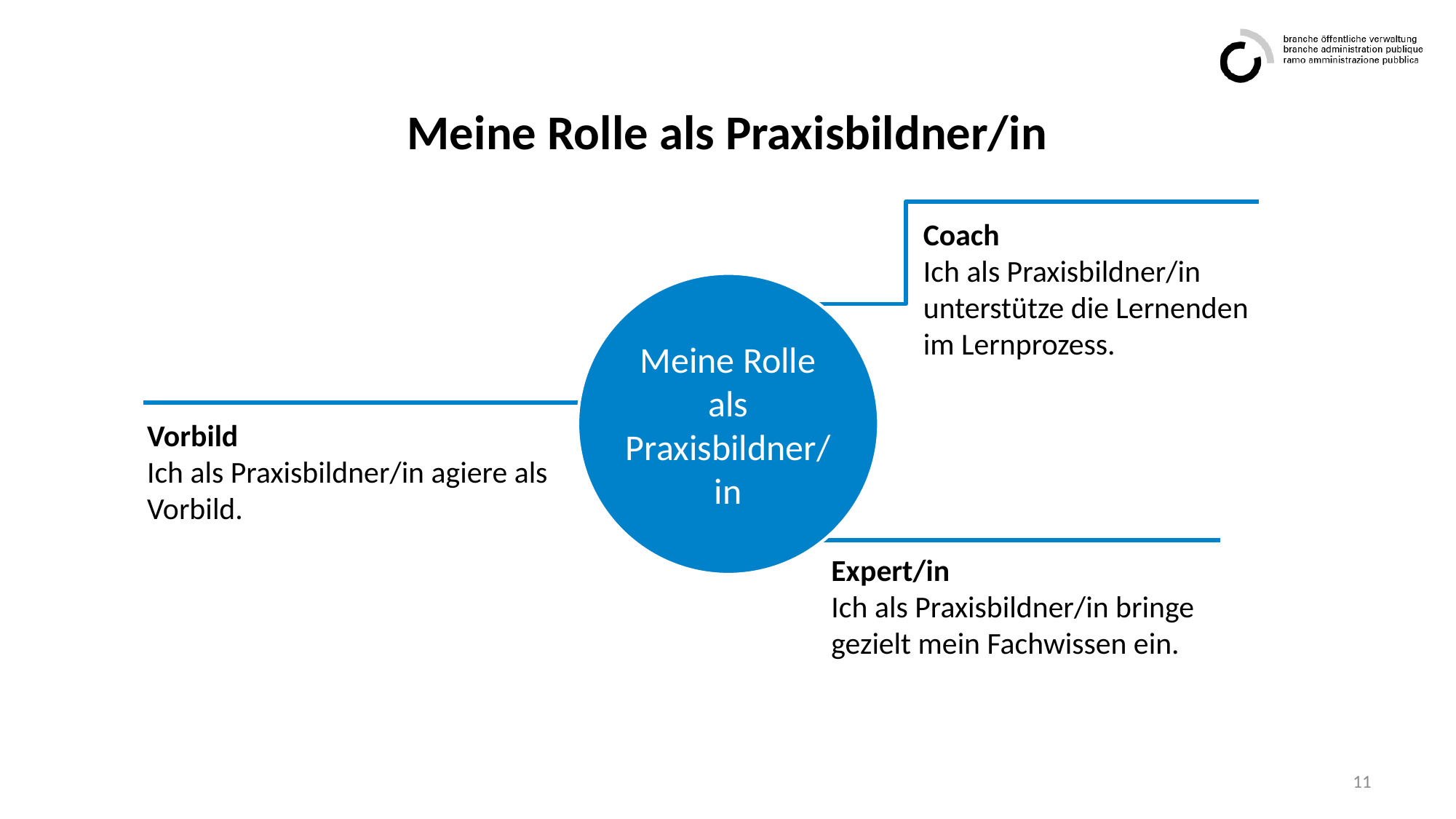

# Meine Rolle als Praxisbildner/in
Coach
Ich als Praxisbildner/in unterstütze die Lernenden im Lernprozess.
Meine Rolle als Praxisbildner/in
Vorbild
Ich als Praxisbildner/in agiere als Vorbild.
Expert/in
Ich als Praxisbildner/in bringe gezielt mein Fachwissen ein.
11